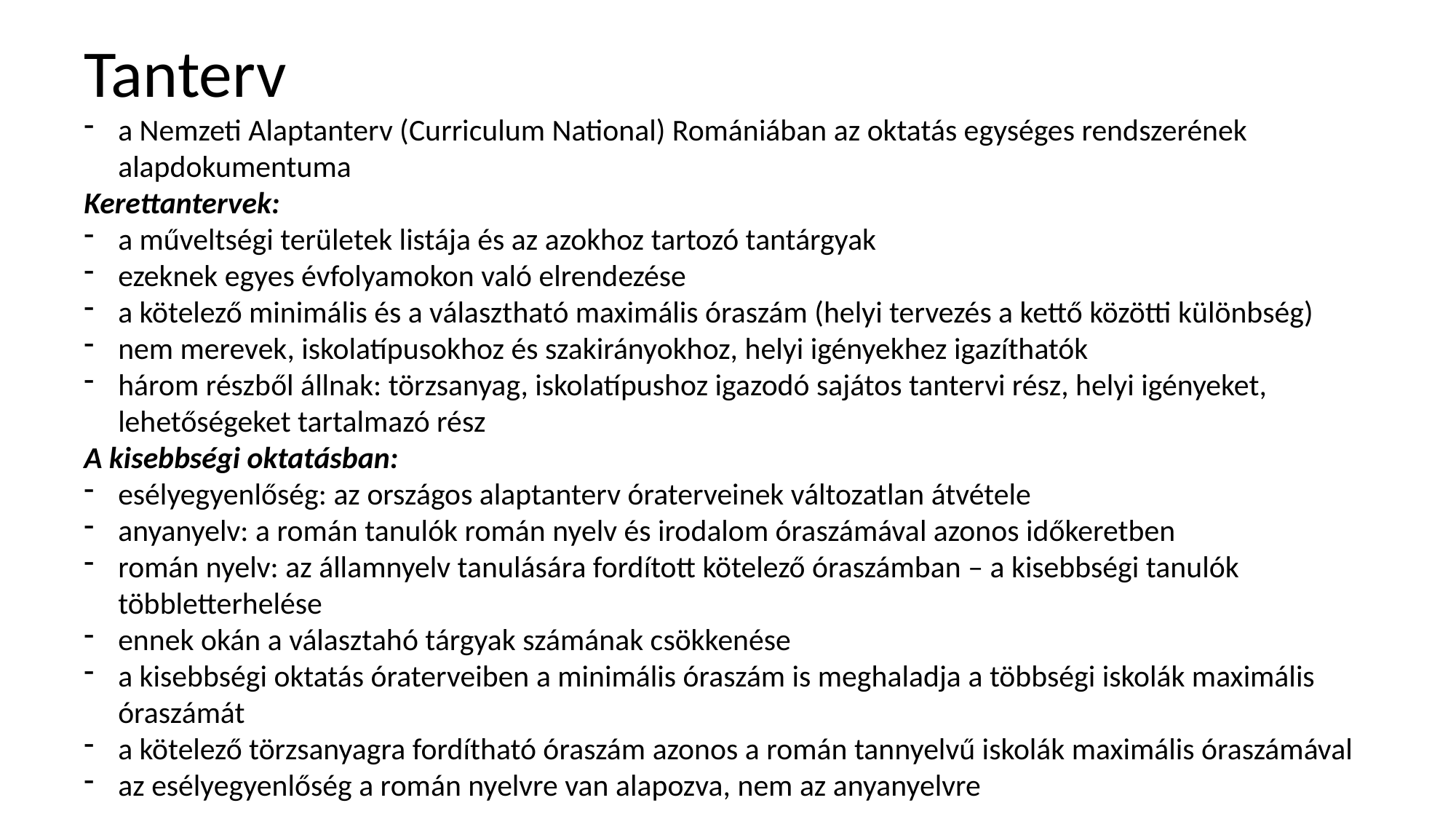

Tanterv
a Nemzeti Alaptanterv (Curriculum National) Romániában az oktatás egységes rendszerének alapdokumentuma
Kerettantervek:
a műveltségi területek listája és az azokhoz tartozó tantárgyak
ezeknek egyes évfolyamokon való elrendezése
a kötelező minimális és a választható maximális óraszám (helyi tervezés a kettő közötti különbség)
nem merevek, iskolatípusokhoz és szakirányokhoz, helyi igényekhez igazíthatók
három részből állnak: törzsanyag, iskolatípushoz igazodó sajátos tantervi rész, helyi igényeket, lehetőségeket tartalmazó rész
A kisebbségi oktatásban:
esélyegyenlőség: az országos alaptanterv óraterveinek változatlan átvétele
anyanyelv: a román tanulók román nyelv és irodalom óraszámával azonos időkeretben
román nyelv: az államnyelv tanulására fordított kötelező óraszámban – a kisebbségi tanulók többletterhelése
ennek okán a választahó tárgyak számának csökkenése
a kisebbségi oktatás óraterveiben a minimális óraszám is meghaladja a többségi iskolák maximális óraszámát
a kötelező törzsanyagra fordítható óraszám azonos a román tannyelvű iskolák maximális óraszámával
az esélyegyenlőség a román nyelvre van alapozva, nem az anyanyelvre